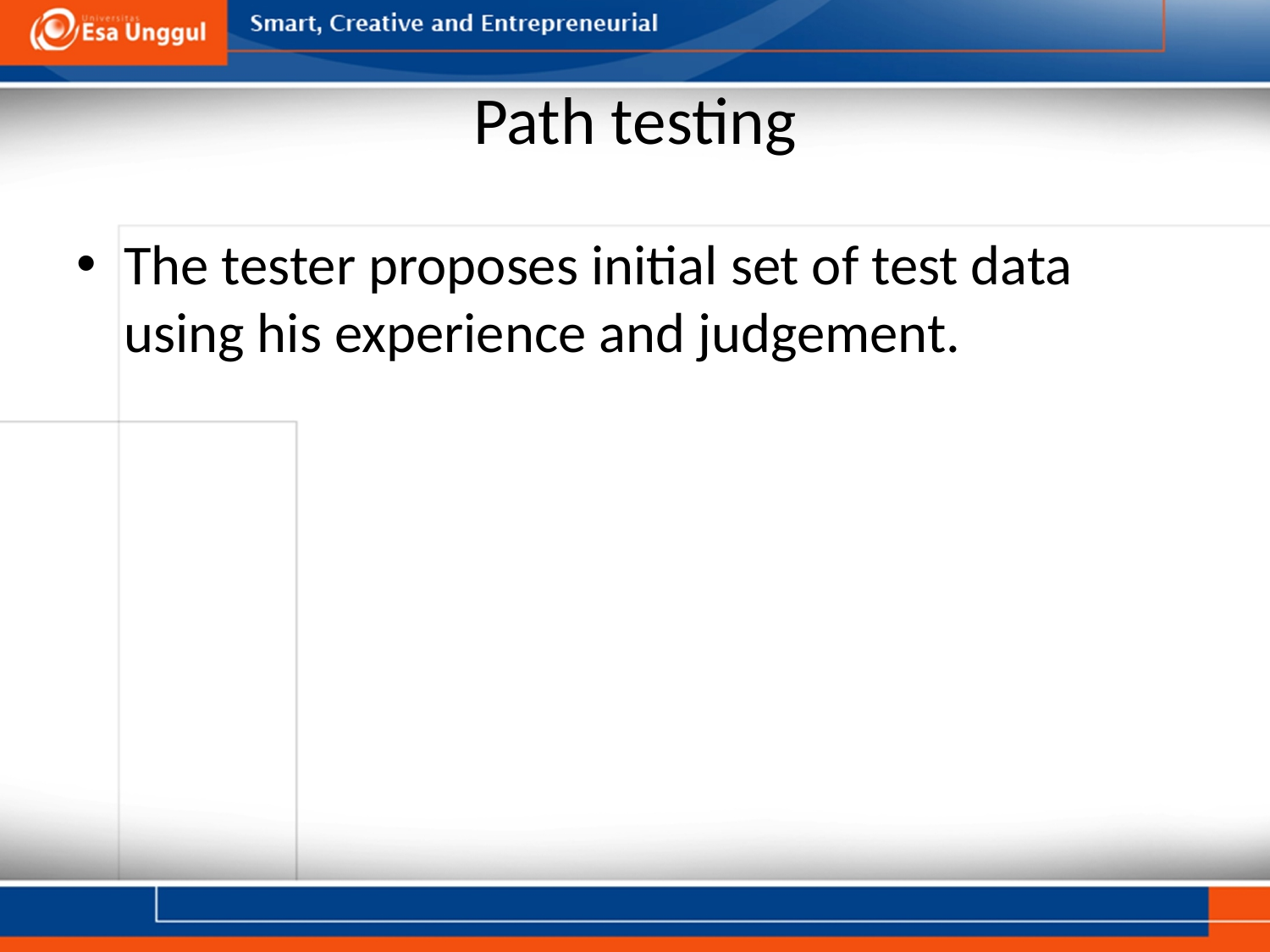

# Path testing
The tester proposes initial set of test data using his experience and judgement.